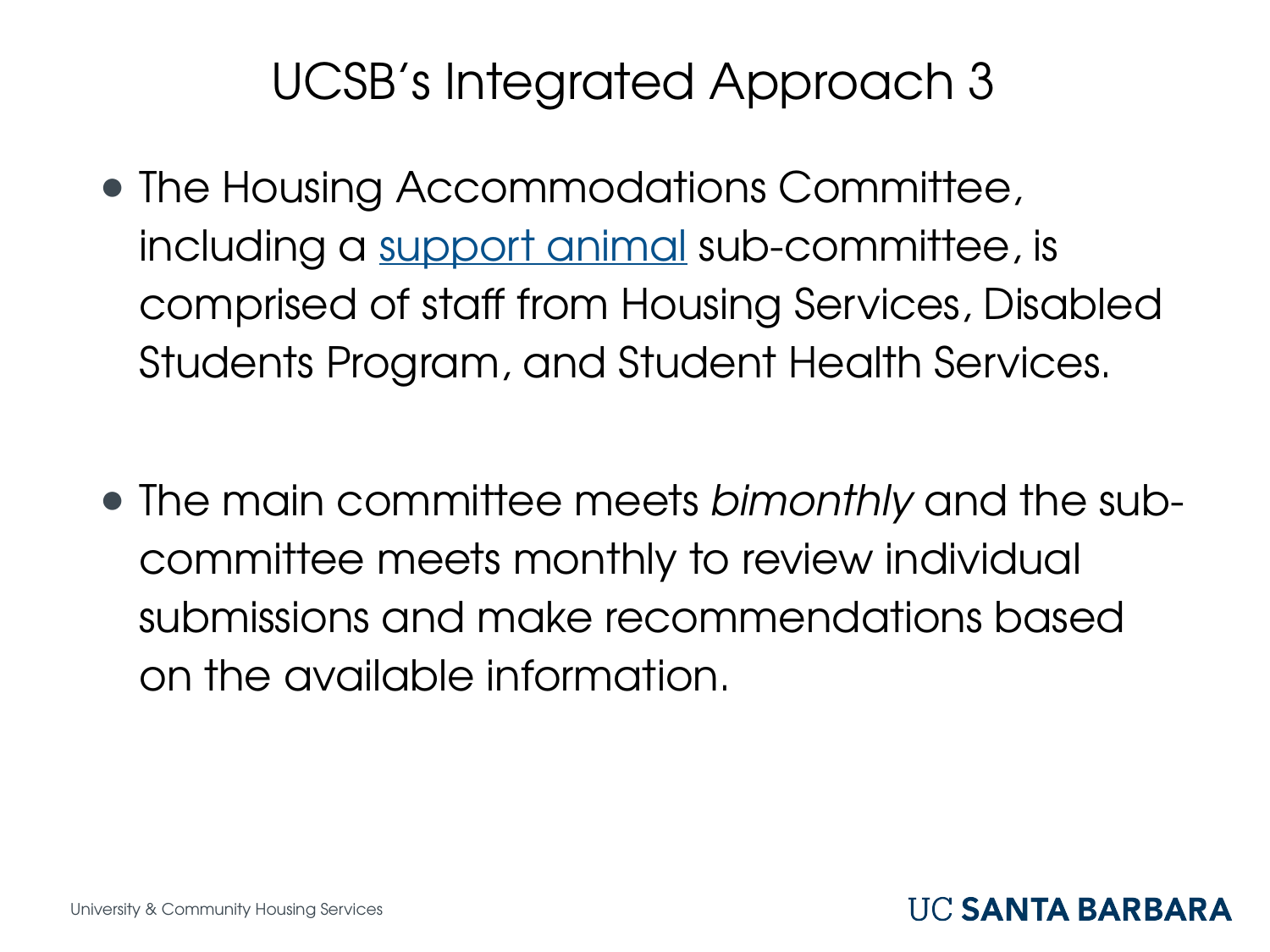

# UCSB’s Integrated Approach 3
The Housing Accommodations Committee, including a support animal sub-committee, is comprised of staff from Housing Services, Disabled Students Program, and Student Health Services.

The main committee meets bimonthly and the sub-committee meets monthly to review individual submissions and make recommendations based on the available information.